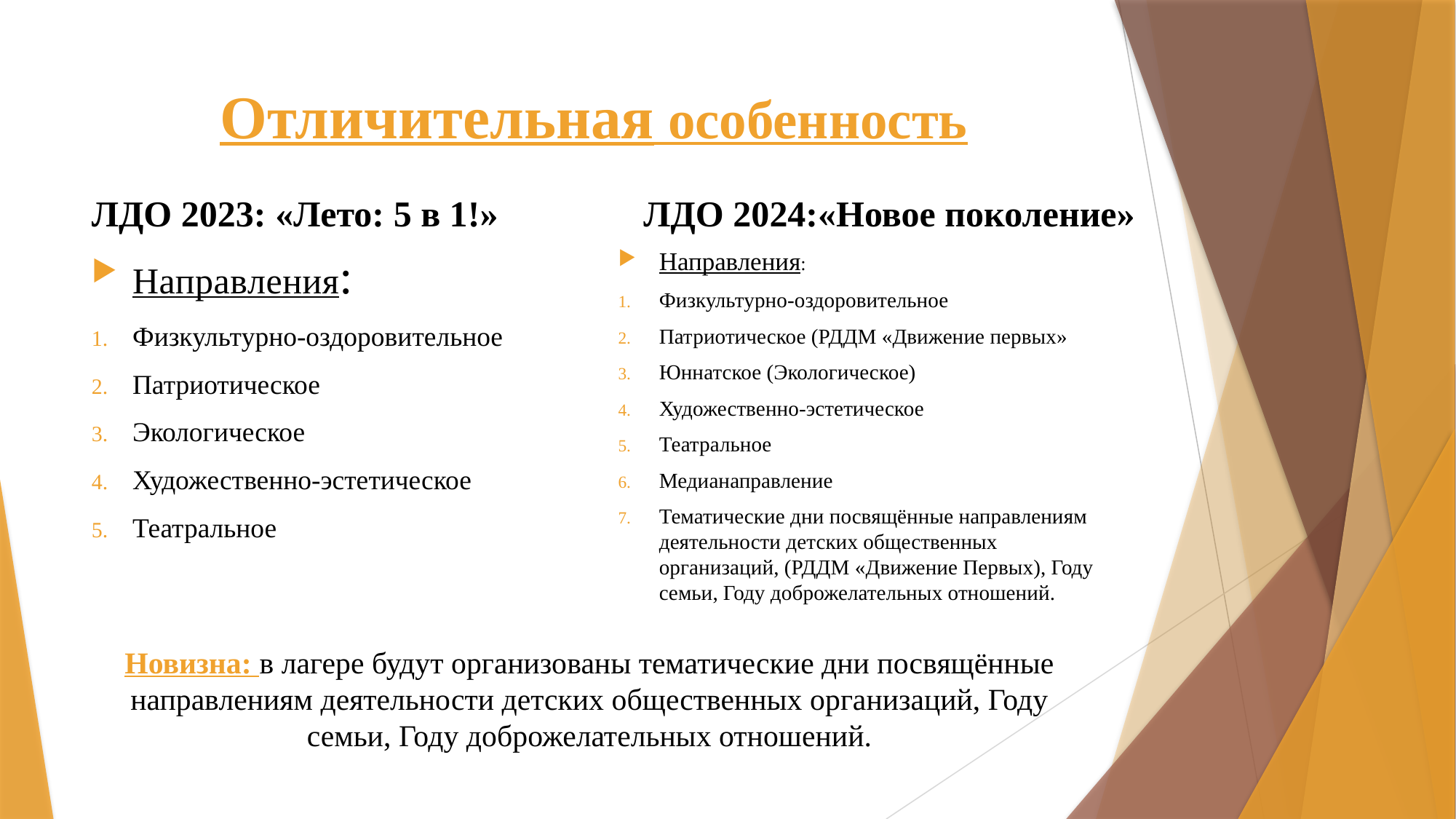

# Отличительная особенность
ЛДО 2023: «Лето: 5 в 1!»

ЛДО 2024:«Новое поколение»
Направления:
Физкультурно-оздоровительное
Патриотическое
Экологическое
Художественно-эстетическое
Театральное

Направления:
Физкультурно-оздоровительное
Патриотическое (РДДМ «Движение первых»
Юннатское (Экологическое)
Художественно-эстетическое
Театральное
Медианаправление
Тематические дни посвящённые направлениям деятельности детских общественных организаций, (РДДМ «Движение Первых), Году семьи, Году доброжелательных отношений.

Новизна: в лагере будут организованы тематические дни посвящённые направлениям деятельности детских общественных организаций, Году семьи, Году доброжелательных отношений.